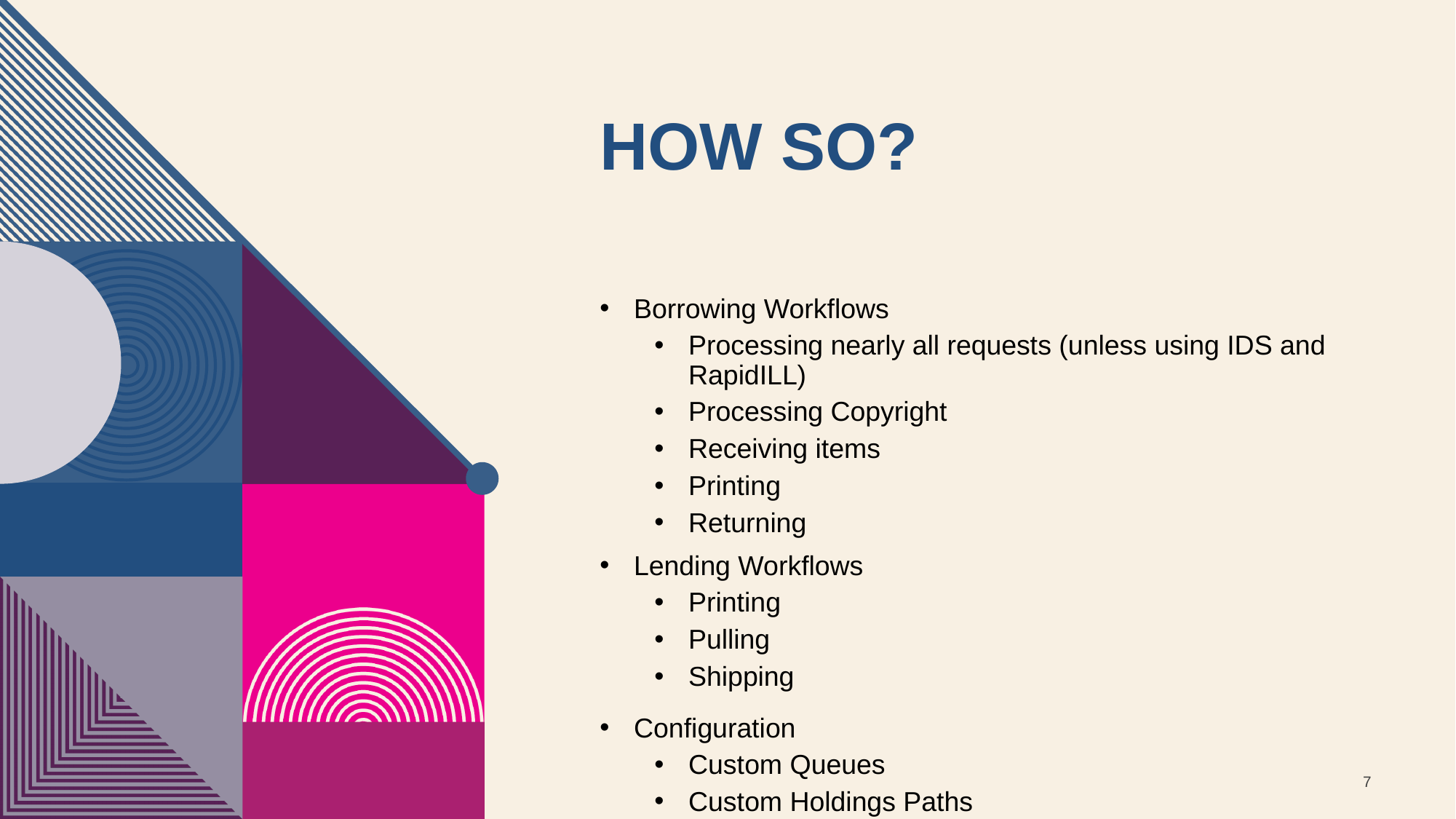

# How so?
Borrowing Workflows
Processing nearly all requests (unless using IDS and RapidILL)
Processing Copyright
Receiving items
Printing
Returning
Lending Workflows
Printing
Pulling
Shipping
Configuration
Custom Queues
Custom Holdings Paths
Routing Rules
Update printouts
Email Notifications
ILLiad Customization Manager
ILLiad Addons
Going Non-Lending
IFM Management
High Level Configuration
Z39 Integrations
PeopleSoft Integrations
NCIP to Alma

7